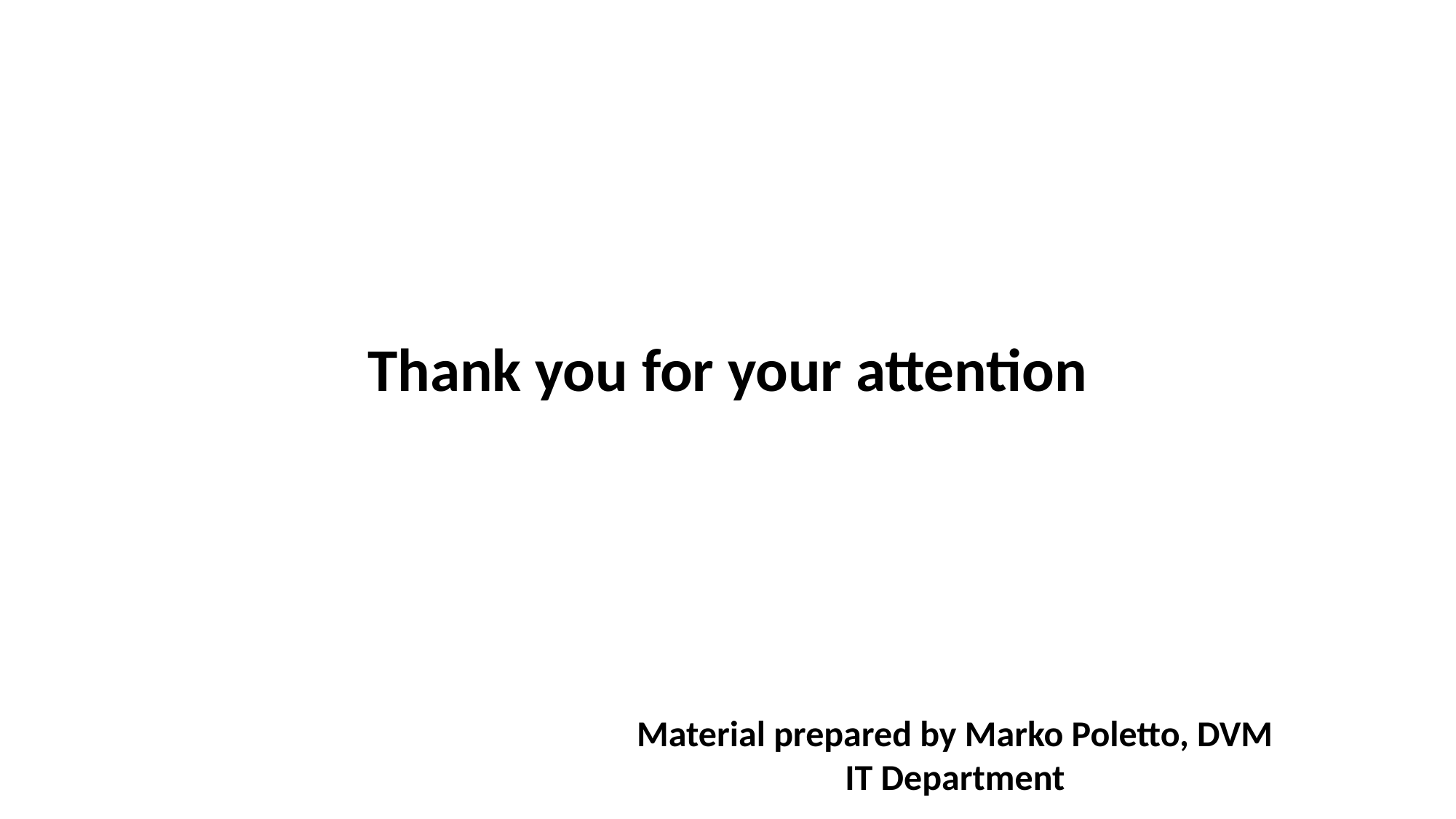

Thank you for your attention
Material prepared by Marko Poletto, DVM
IT Department